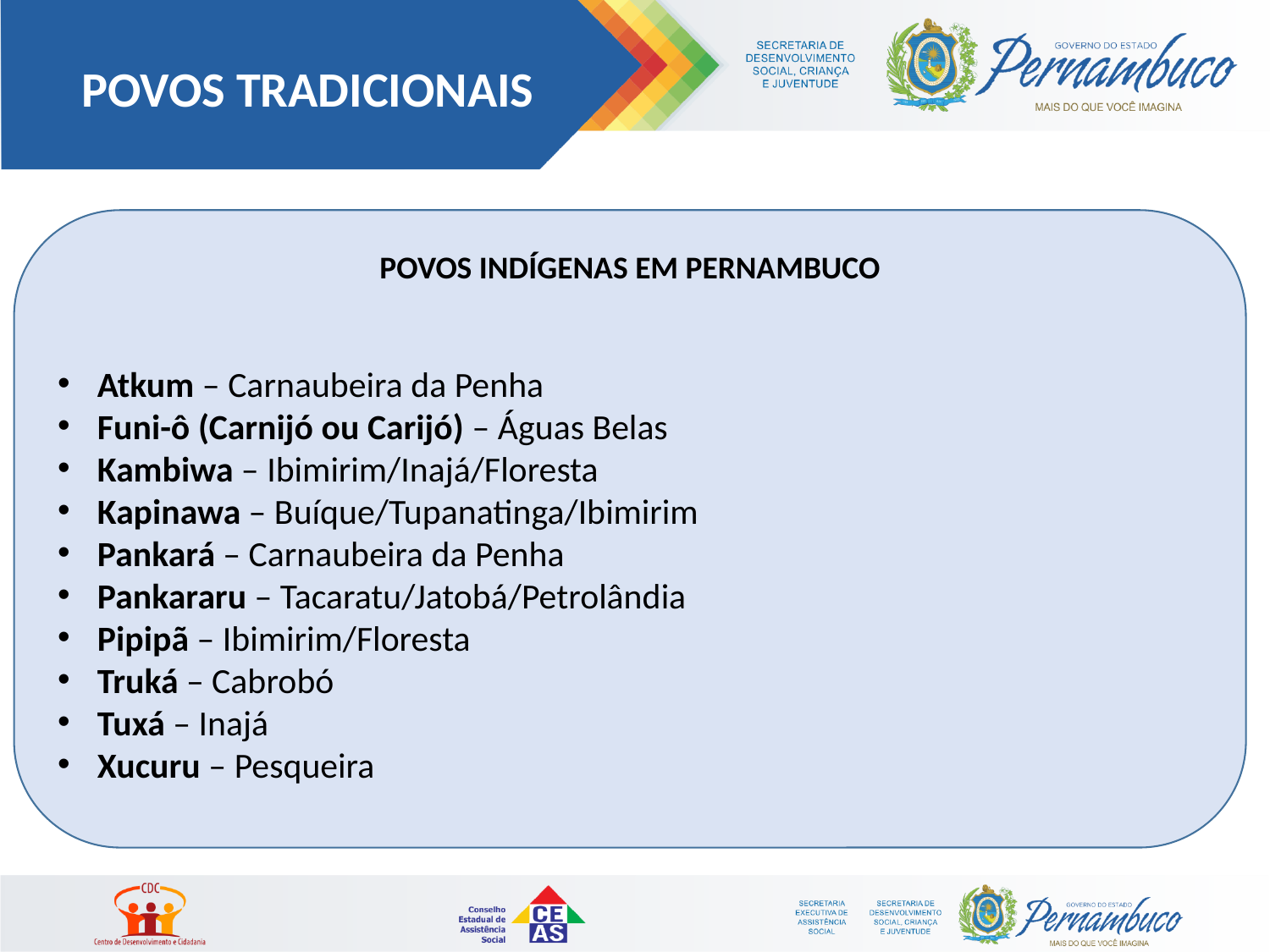

POVOS TRADICIONAIS
POVOS INDÍGENAS EM PERNAMBUCO

Atkum – Carnaubeira da Penha
Funi-ô (Carnijó ou Carijó) – Águas Belas
Kambiwa – Ibimirim/Inajá/Floresta
Kapinawa – Buíque/Tupanatinga/Ibimirim
Pankará – Carnaubeira da Penha
Pankararu – Tacaratu/Jatobá/Petrolândia
Pipipã – Ibimirim/Floresta
Truká – Cabrobó
Tuxá – Inajá
Xucuru – Pesqueira